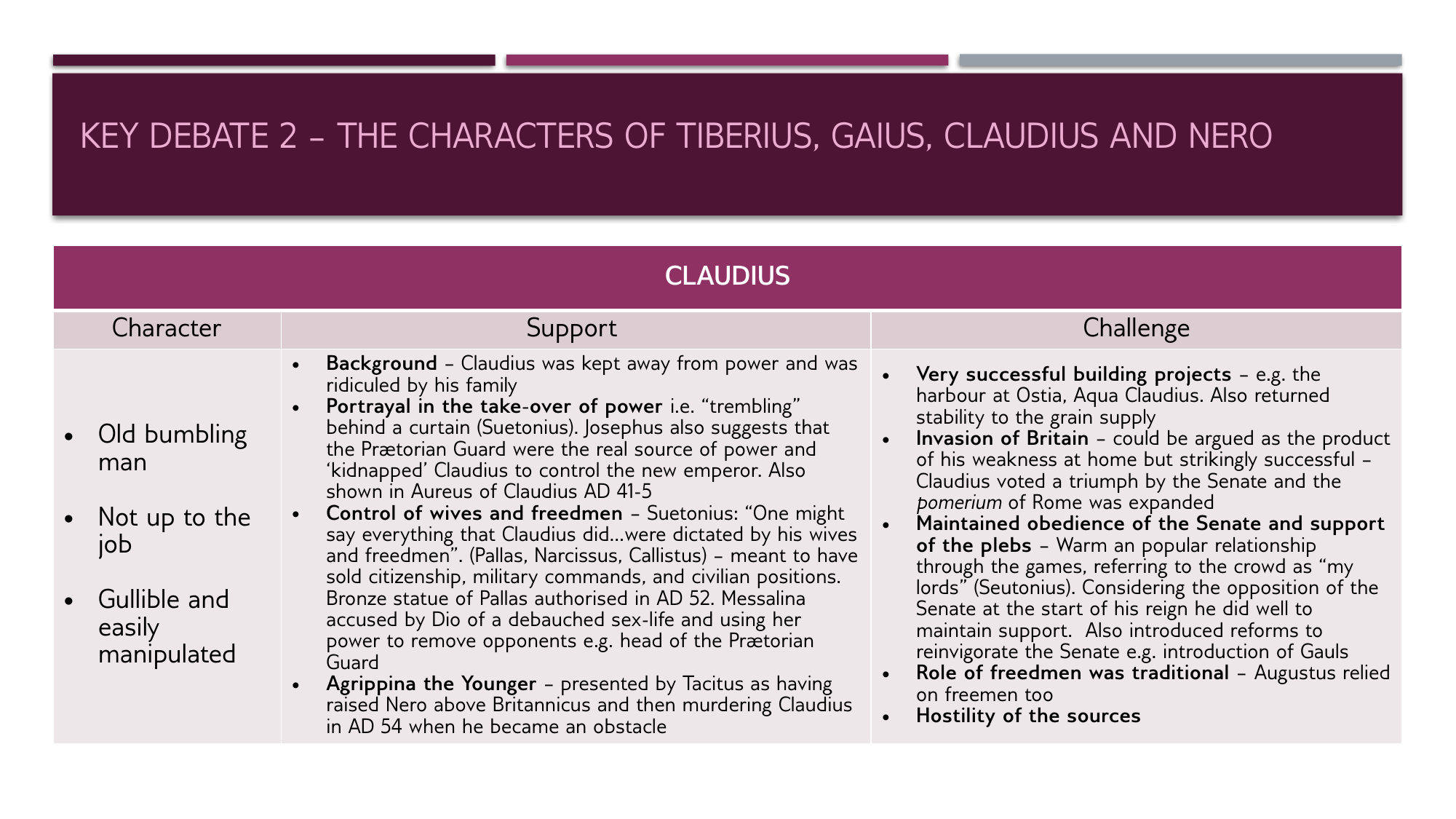

# Key Debate 2 – The Characters of Tiberius, Gaius, Claudius and Nero
| CLAUDIUS |  |  |
| --- | --- | --- |
| Character | Support | Challenge |
| Old bumbling man Not up to the job Gullible and easily manipulated | Background – Claudius was kept away from power and was ridiculed by his family Portrayal in the take-over of power i.e. “trembling” behind a curtain (Suetonius). Josephus also suggests that the Praetorian Guard were the real source of power and ‘kidnapped’ Claudius to control the new emperor. Also shown in Aureus of Claudius AD 41-5 Control of wives and freedmen – Suetonius: “One might say everything that Claudius did…were dictated by his wives and freedmen”. (Pallas, Narcissus, Callistus) – meant to have sold citizenship, military commands, and civilian positions. Bronze statue of Pallas authorised in AD 52. Messalina accused by Dio of a debauched sex-life and using her power to remove opponents e.g. head of the Praetorian Guard Agrippina the Younger – presented by Tacitus as having raised Nero above Britannicus and then murdering Claudius in AD 54 when he became an obstacle | Very successful building projects – e.g. the harbour at Ostia, Aqua Claudius. Also returned stability to the grain supply Invasion of Britain – could be argued as the product of his weakness at home but strikingly successful – Claudius voted a triumph by the Senate and the pomerium of Rome was expanded Maintained obedience of the Senate and support of the plebs – Warm an popular relationship through the games, referring to the crowd as “my lords” (Seutonius). Considering the opposition of the Senate at the start of his reign he did well to maintain support. Also introduced reforms to reinvigorate the Senate e.g. introduction of Gauls Role of freedmen was traditional – Augustus relied on freemen too Hostility of the sources |